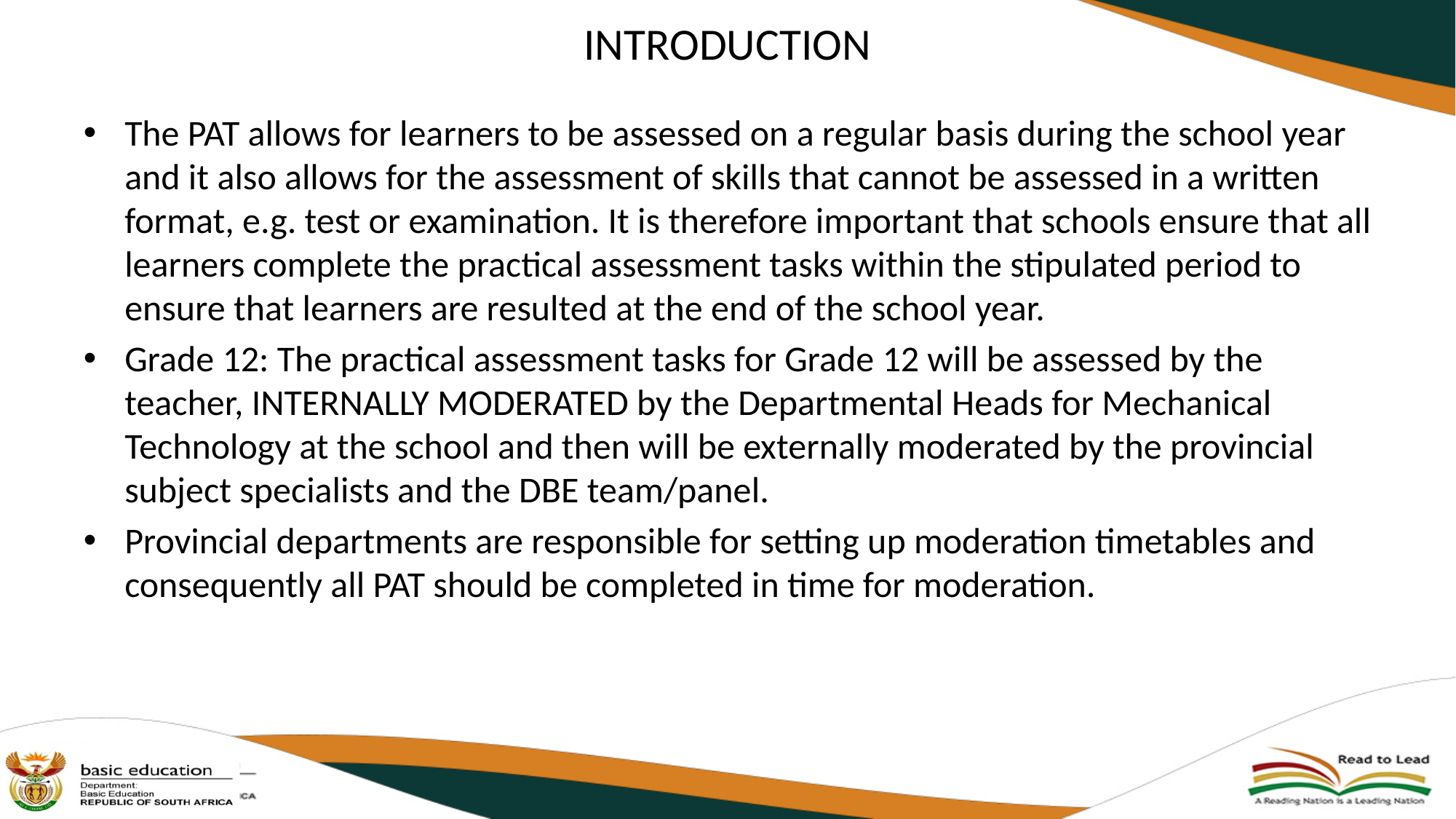

# INTRODUCTION
The PAT allows for learners to be assessed on a regular basis during the school year and it also allows for the assessment of skills that cannot be assessed in a written format, e.g. test or examination. It is therefore important that schools ensure that all learners complete the practical assessment tasks within the stipulated period to ensure that learners are resulted at the end of the school year.
Grade 12: The practical assessment tasks for Grade 12 will be assessed by the teacher, INTERNALLY MODERATED by the Departmental Heads for Mechanical Technology at the school and then will be externally moderated by the provincial subject specialists and the DBE team/panel.
Provincial departments are responsible for setting up moderation timetables and consequently all PAT should be completed in time for moderation.